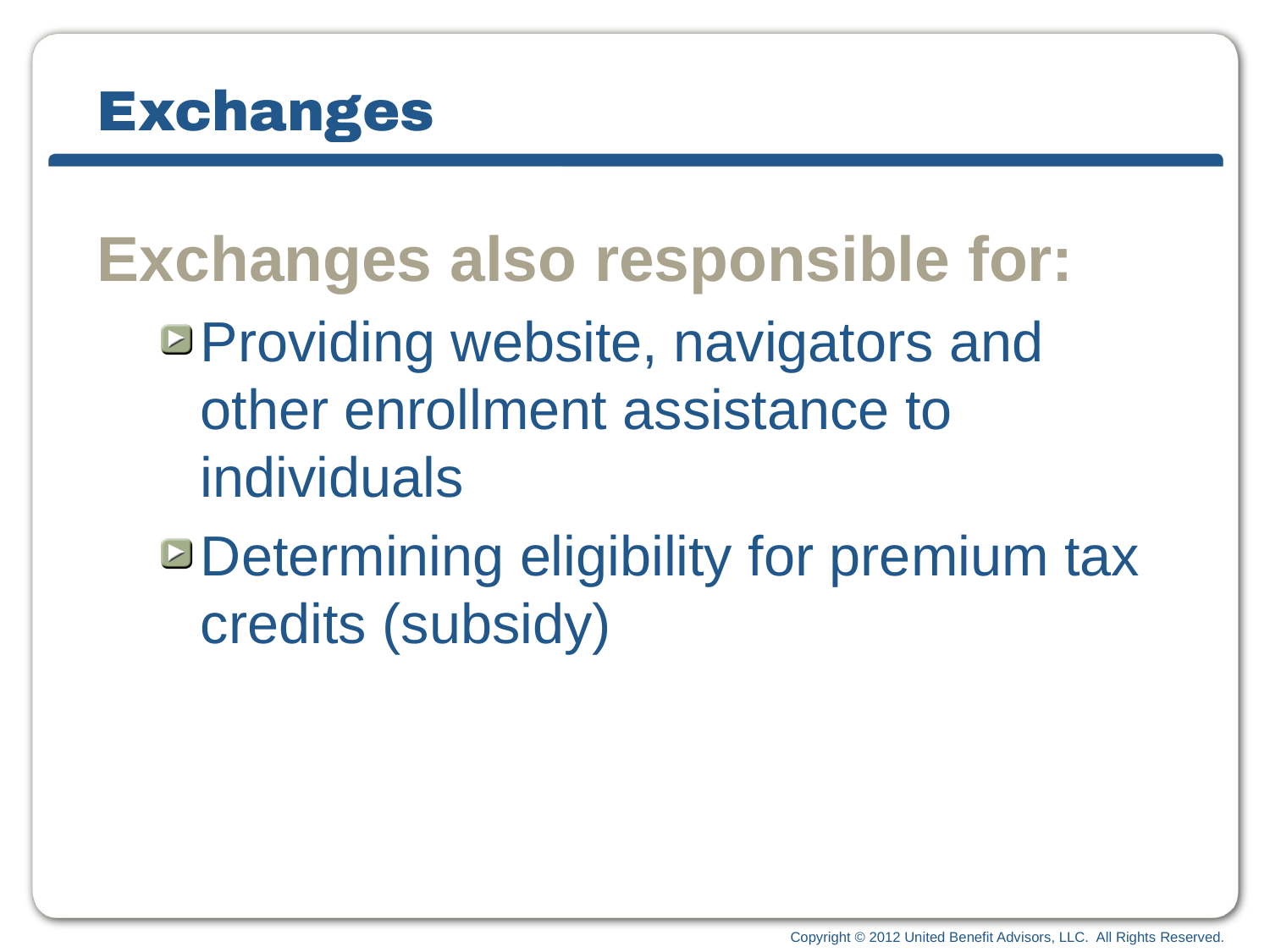

# Exchanges
Exchanges also responsible for:
Providing website, navigators and other enrollment assistance to individuals
Determining eligibility for premium tax credits (subsidy)